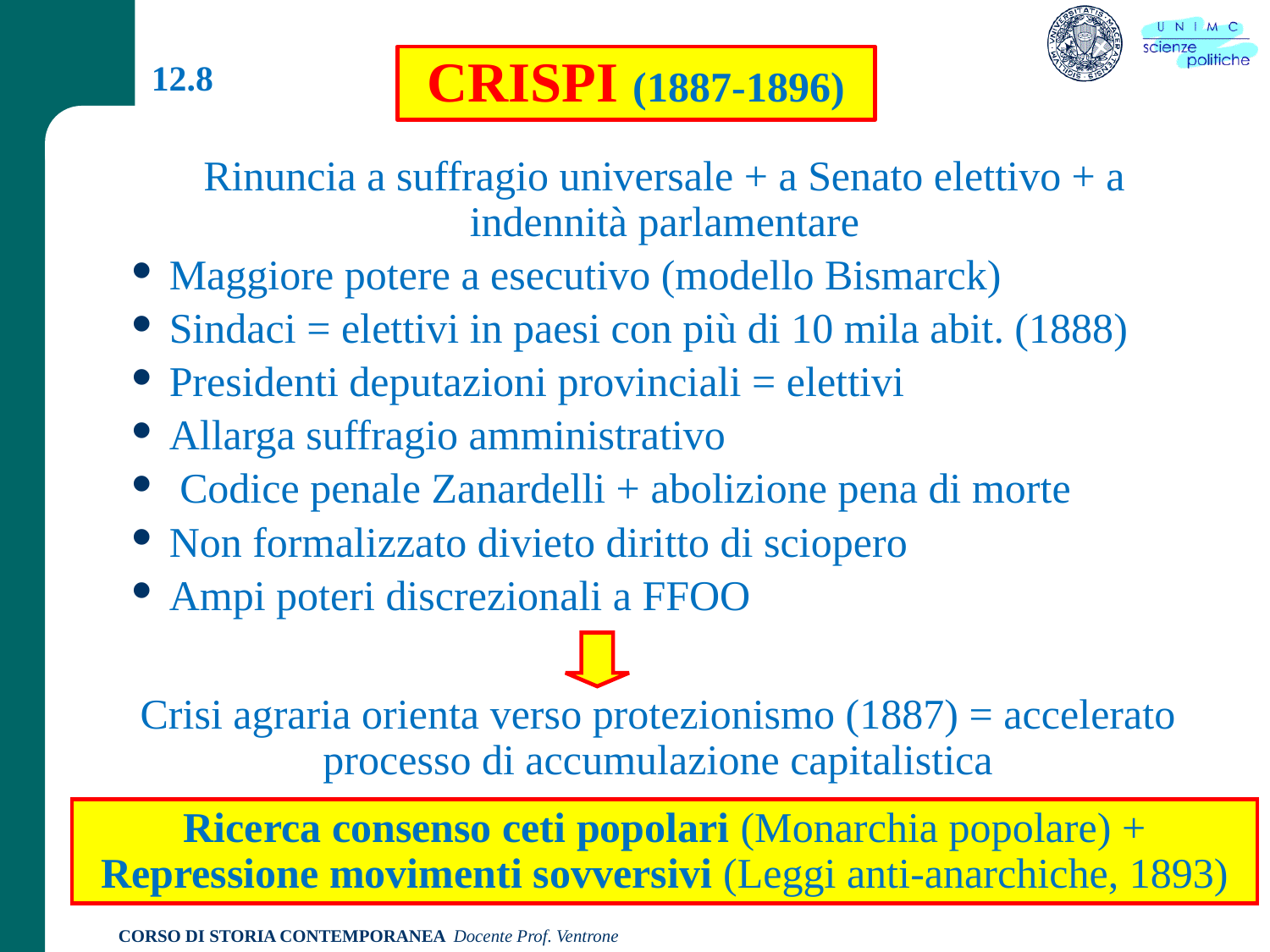

CRISPI (1887-1896)
12.8
Rinuncia a suffragio universale + a Senato elettivo + a indennità parlamentare
 Maggiore potere a esecutivo (modello Bismarck)
 Sindaci = elettivi in paesi con più di 10 mila abit. (1888)
 Presidenti deputazioni provinciali = elettivi
 Allarga suffragio amministrativo
  Codice penale Zanardelli + abolizione pena di morte
 Non formalizzato divieto diritto di sciopero
 Ampi poteri discrezionali a FFOO

Crisi agraria orienta verso protezionismo (1887) = accelerato processo di accumulazione capitalistica
Ricerca consenso ceti popolari (Monarchia popolare) + Repressione movimenti sovversivi (Leggi anti-anarchiche, 1893)